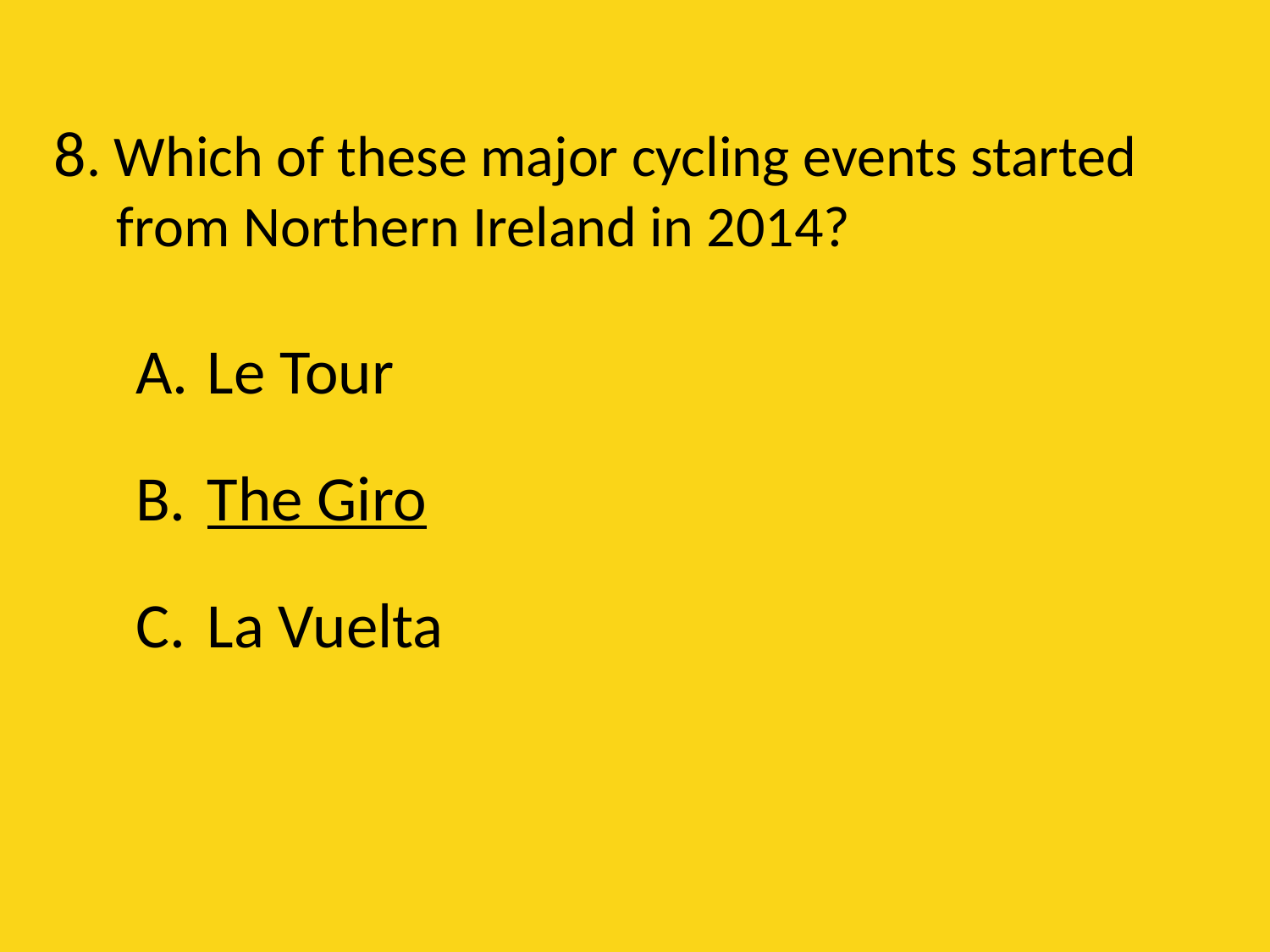

8. Which of these major cycling events started from Northern Ireland in 2014?
Le Tour
The Giro
La Vuelta